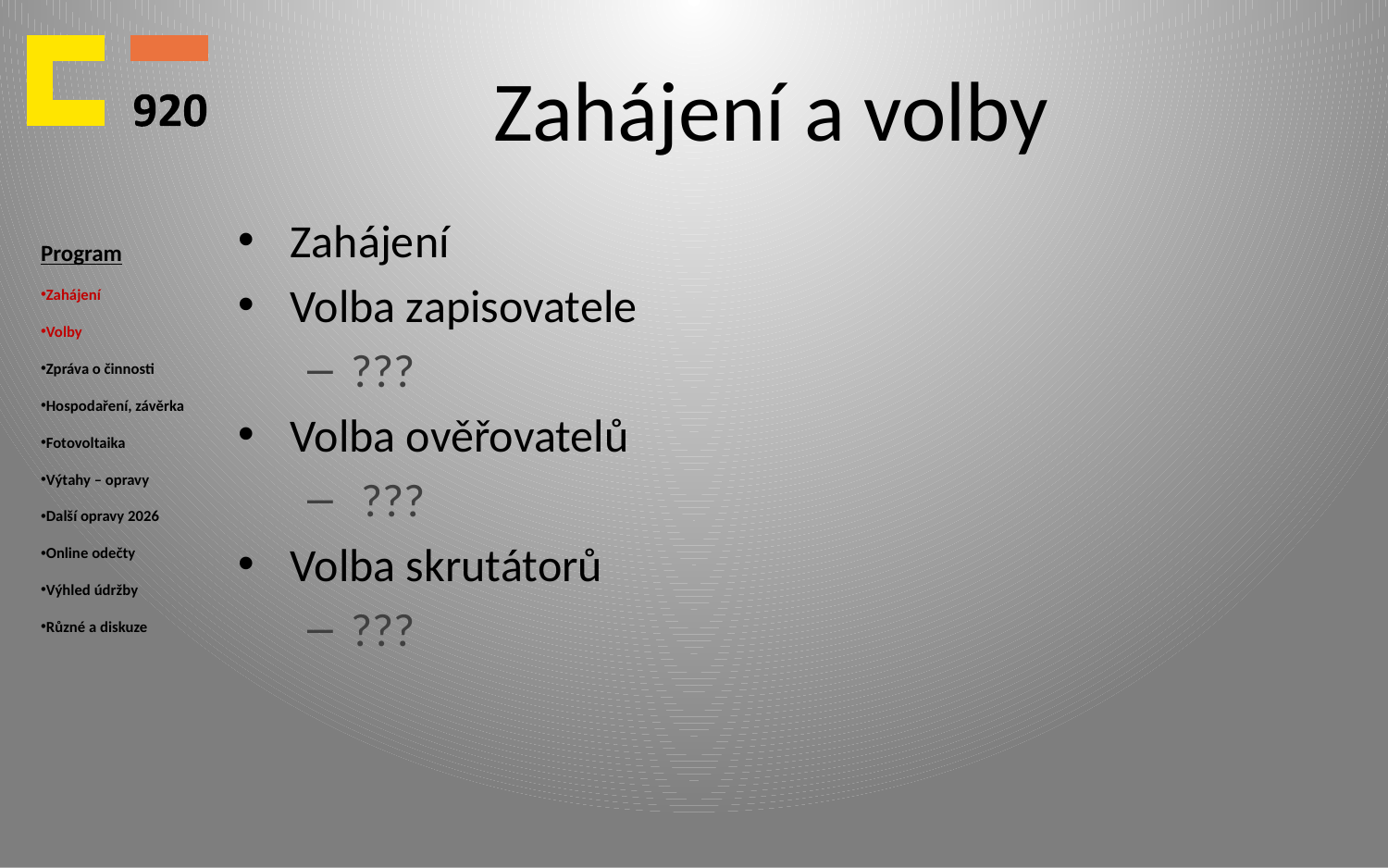

# Zahájení a volby
Program
Zahájení
Volby
Zpráva o činnosti
Hospodaření, závěrka
Fotovoltaika
Výtahy – opravy
Další opravy 2026
Online odečty
Výhled údržby
Různé a diskuze

Zahájení
Volba zapisovatele
???
Volba ověřovatelů
 ???
Volba skrutátorů
???